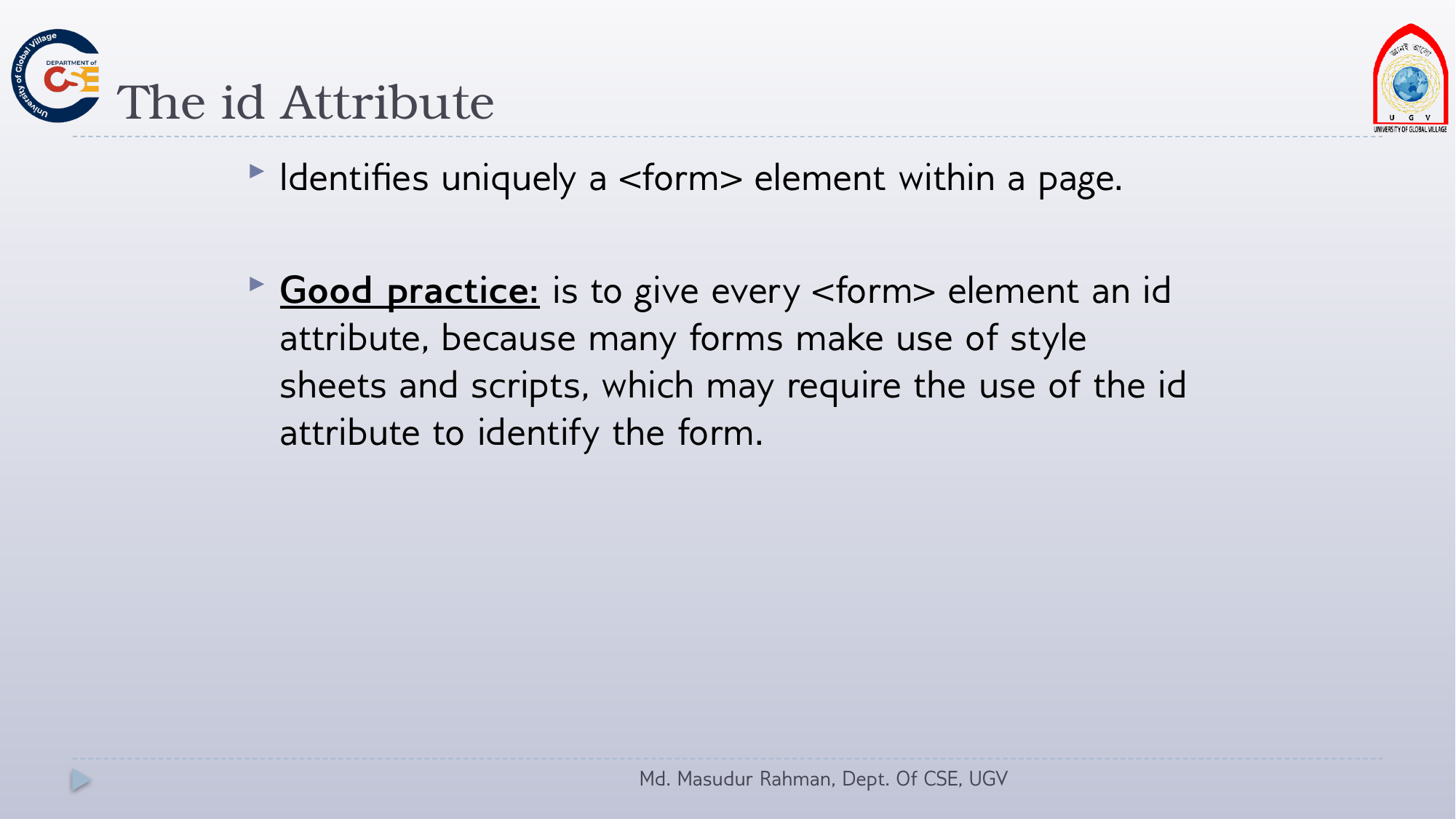

# The id Attribute
Identifies uniquely a <form> element within a page.

Good practice: is to give every <form> element an id attribute, because many forms make use of style sheets and scripts, which may require the use of the id attribute to identify the form.
Md. Masudur Rahman, Dept. Of CSE, UGV